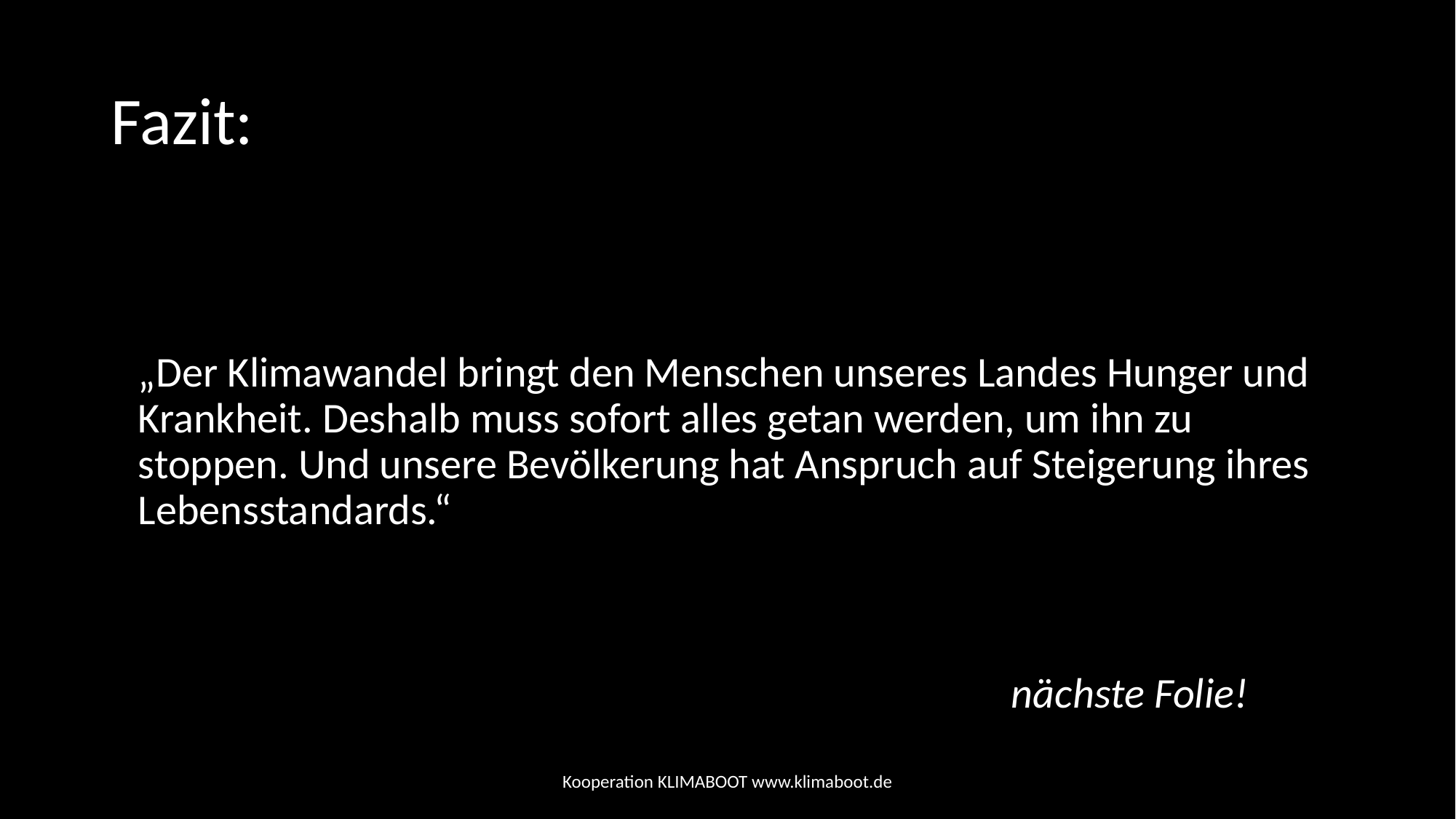

# Fazit:

	„Der Klimawandel bringt den Menschen unseres Landes Hunger und Krankheit. Deshalb muss sofort alles getan werden, um ihn zu stoppen. Und unsere Bevölkerung hat Anspruch auf Steigerung ihres Lebensstandards.“

									nächste Folie!
Kooperation KLIMABOOT www.klimaboot.de